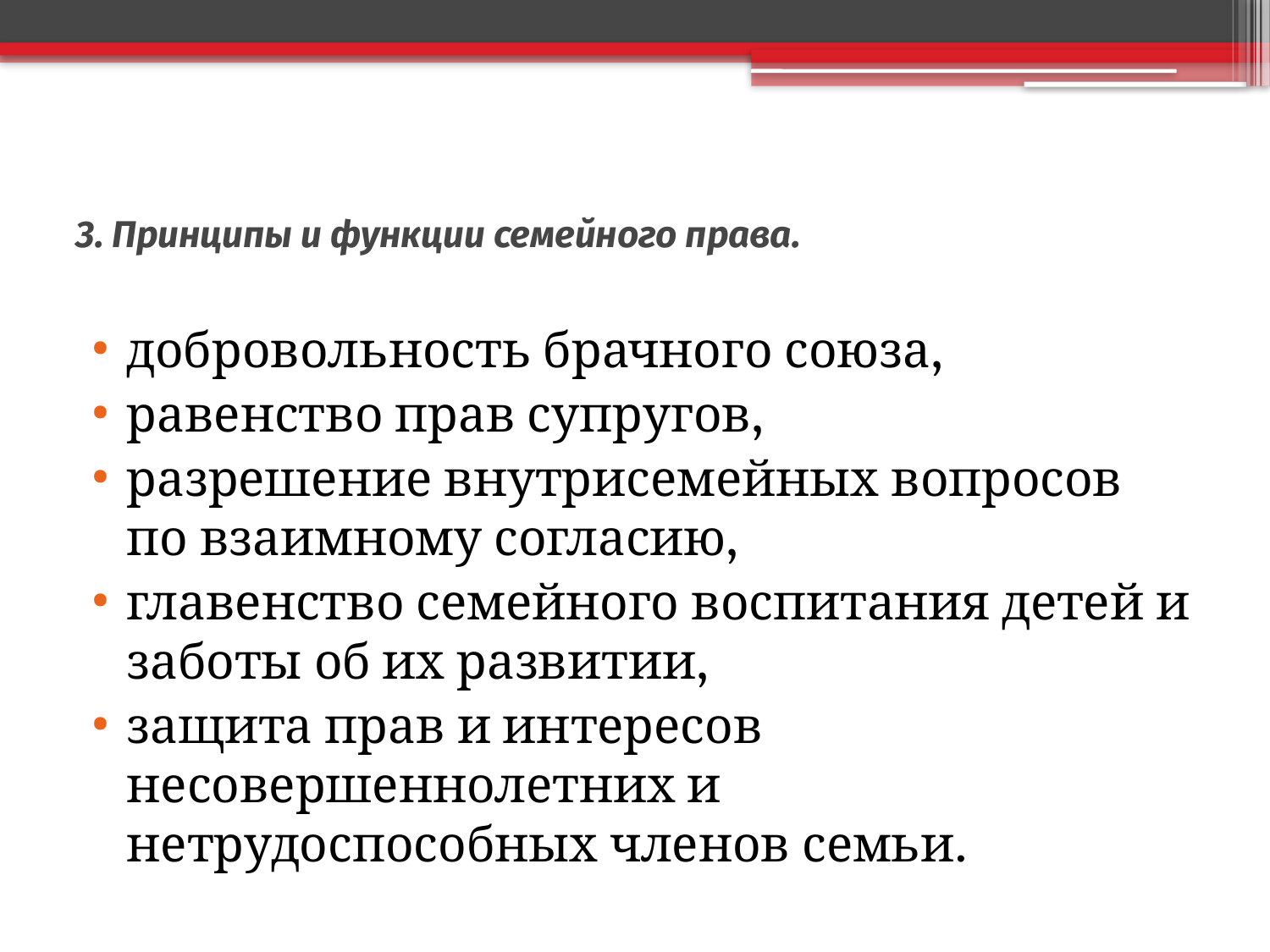

# 3. Принципы и функции семейного права.
добровольность брачного союза,
равенство прав супругов,
разрешение внутрисемейных вопросов по взаимному согласию,
главенство семейного воспитания детей и заботы об их развитии,
защита прав и интересов несовершеннолетних и нетрудоспособных членов семьи.